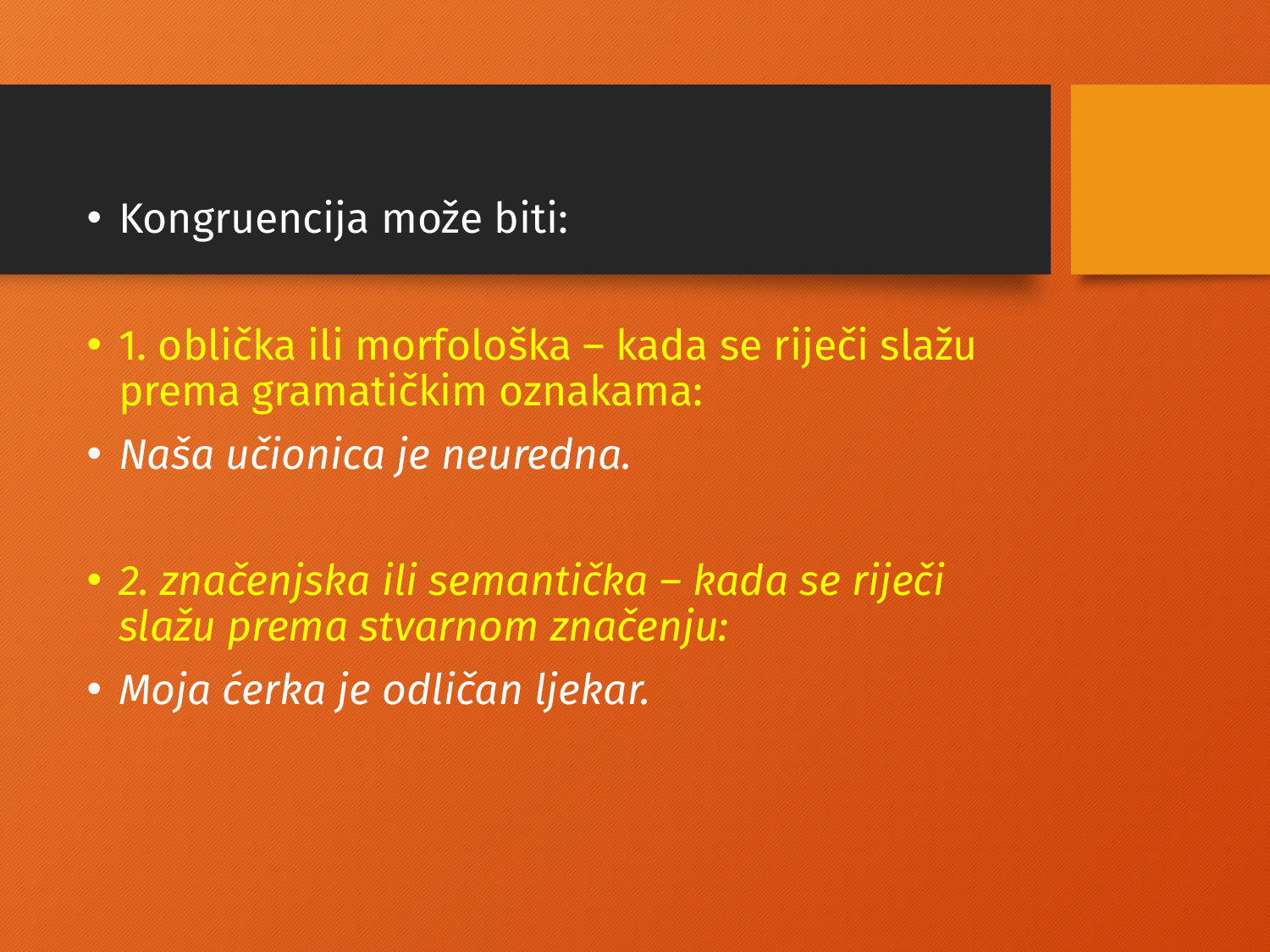

Kongruencija može biti:

1. oblička ili morfološka – kada se riječi slažu prema gramatičkim oznakama:
Naša učionica je neuredna.

2. značenjska ili semantička – kada se riječi slažu prema stvarnom značenju:
Moja ćerka je odličan ljekar.